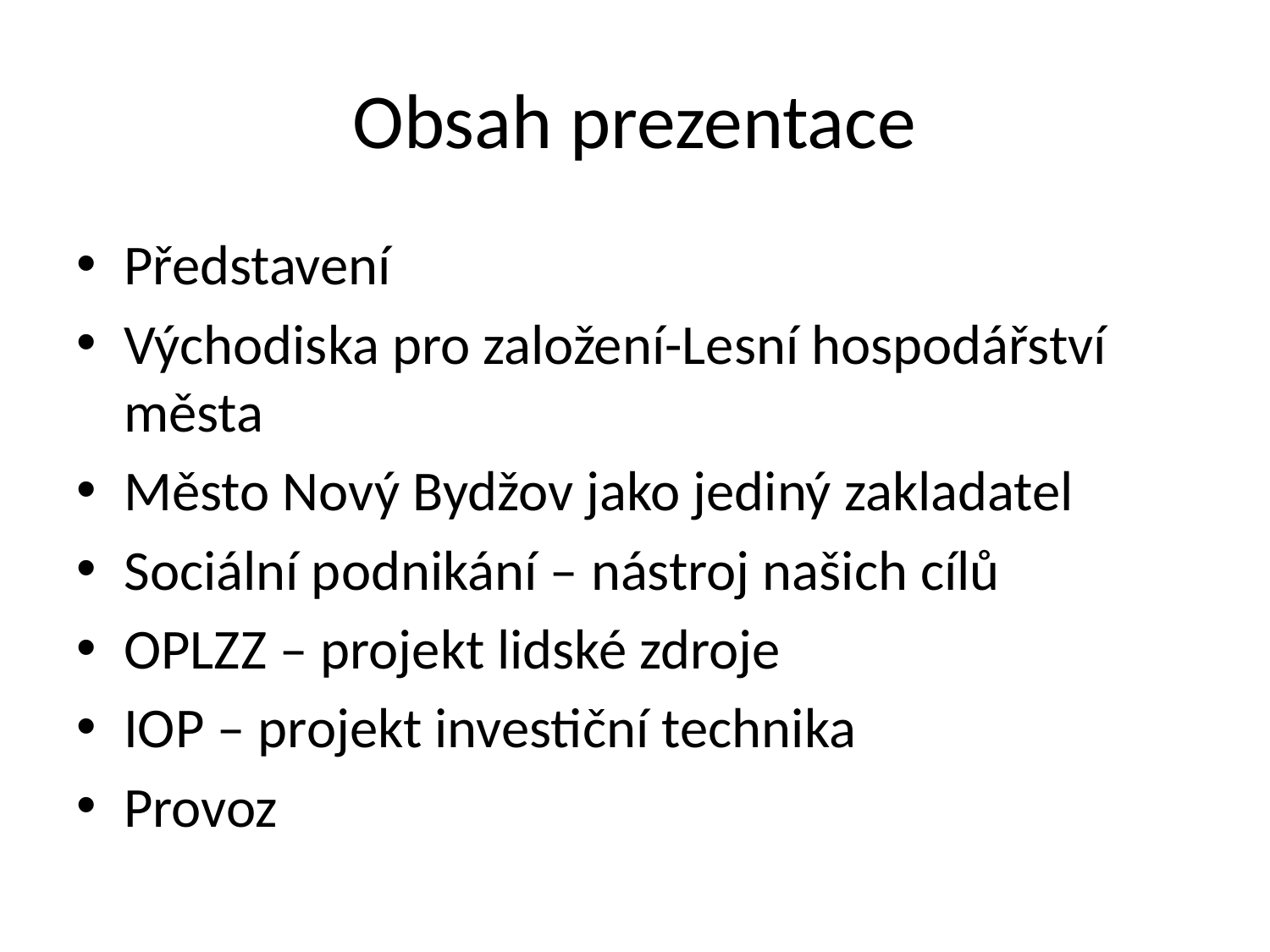

# Obsah prezentace
Představení
Východiska pro založení-Lesní hospodářství města
Město Nový Bydžov jako jediný zakladatel
Sociální podnikání – nástroj našich cílů
OPLZZ – projekt lidské zdroje
IOP – projekt investiční technika
Provoz